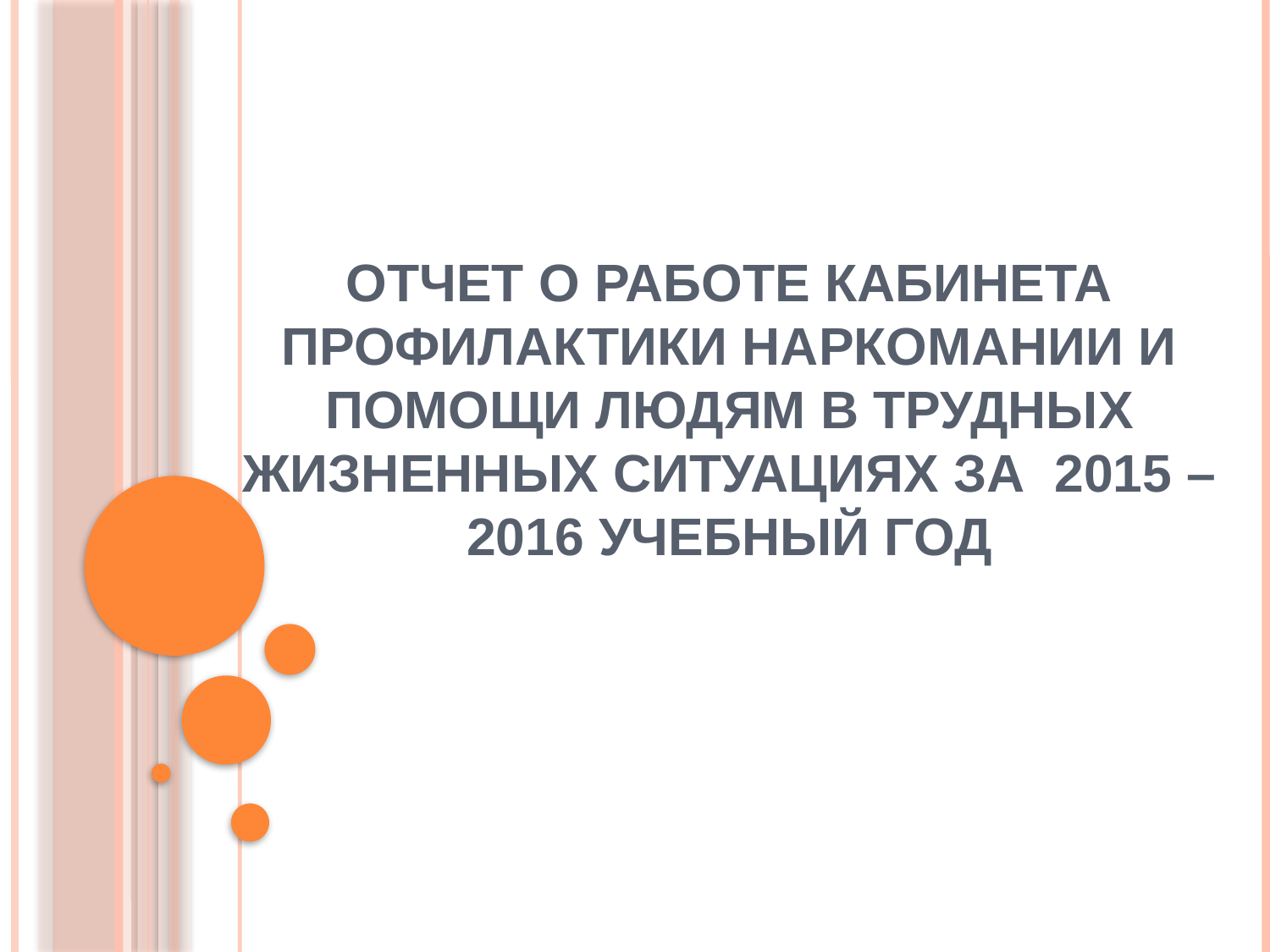

# Отчет о работе кабинета профилактики наркомании и помощи людям в трудных жизненных ситуациях за  2015 – 2016 учебный год